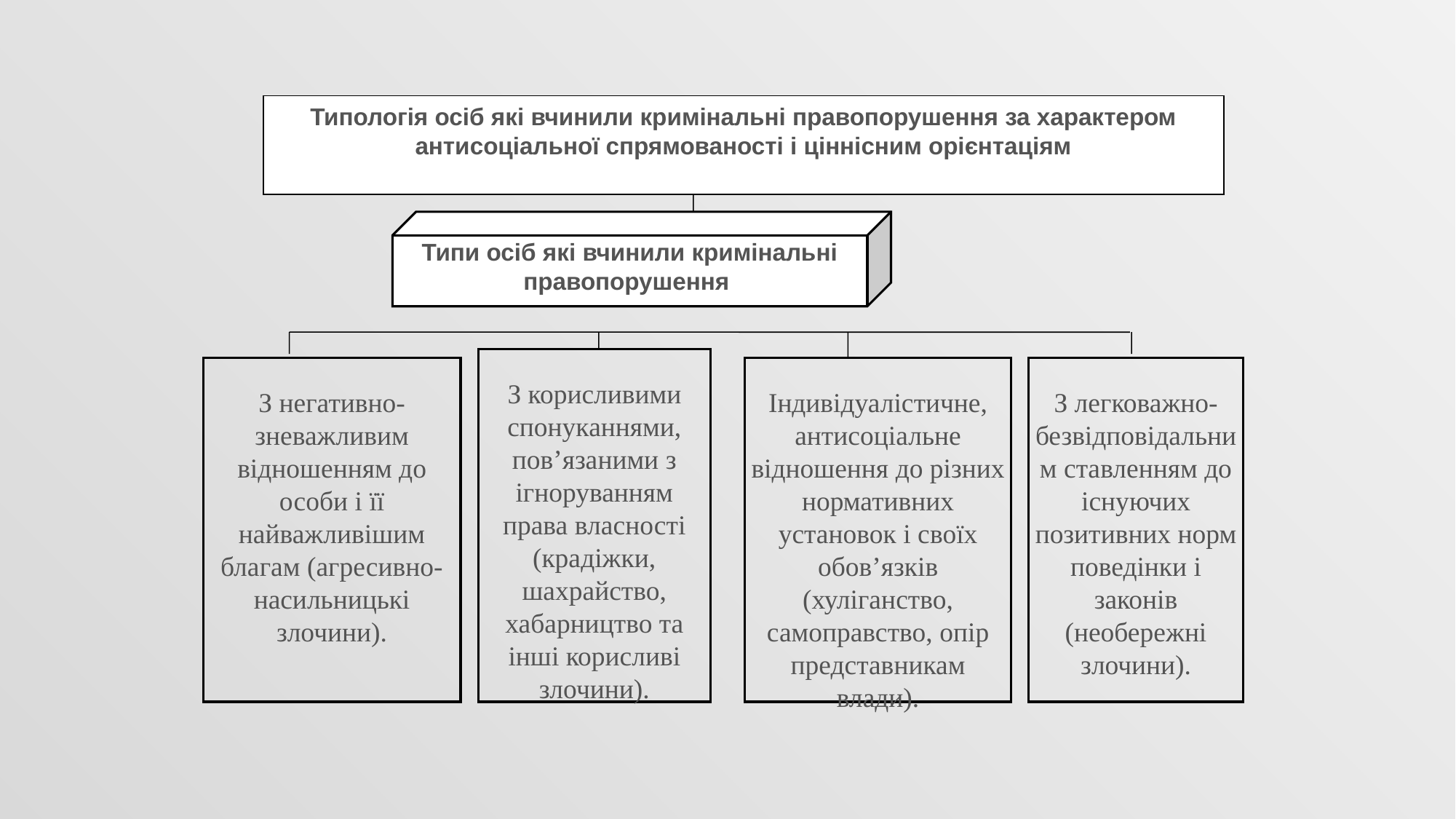

Типологія осіб які вчинили кримінальні правопорушення за характером
антисоціальної спрямованості і ціннісним орієнтаціям

Типи осіб які вчинили кримінальні правопорушення

З корисливими спонуканнями, пов’язаними з ігноруванням права власності (крадіжки, шахрайство, хабарництво та інші корисливі злочини).

З негативно-зневажливим відношенням до особи і її найважливішим благам (агресивно-насильницькі злочини).

Індивідуалістичне, антисоціальне відношення до різних нормативних установок і своїх обов’язків (хуліганство, самоправство, опір представникам влади).

З легковажно-безвідповідальним ставленням до існуючих позитивних норм поведінки і законів (необережні злочини).